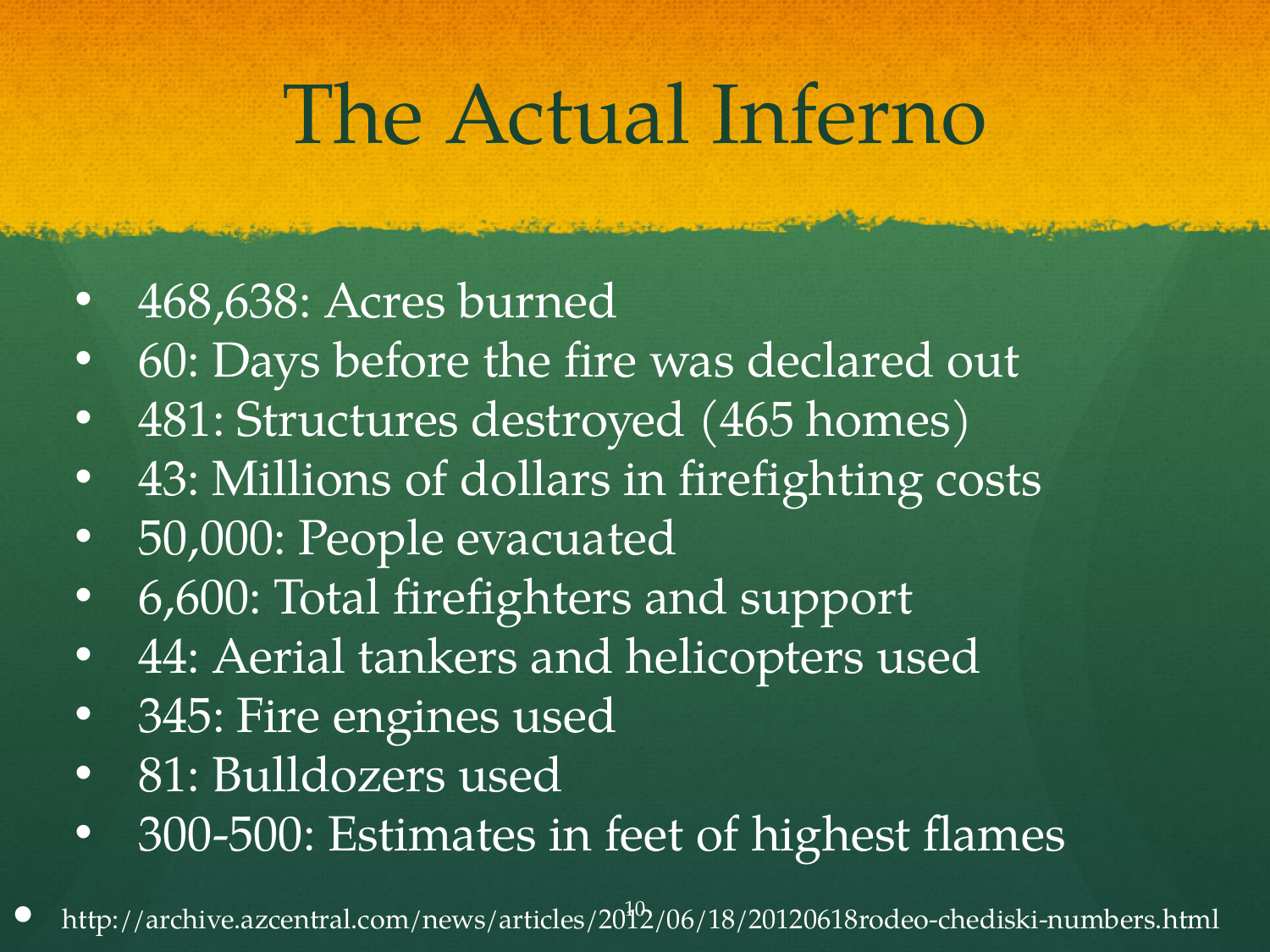

# The Actual Inferno
468,638: Acres burned
60: Days before the fire was declared out
481: Structures destroyed (465 homes)
43: Millions of dollars in firefighting costs
50,000: People evacuated
6,600: Total firefighters and support
44: Aerial tankers and helicopters used
345: Fire engines used
81: Bulldozers used
300-500: Estimates in feet of highest flames
10
http://archive.azcentral.com/news/articles/2012/06/18/20120618rodeo-chediski-numbers.html